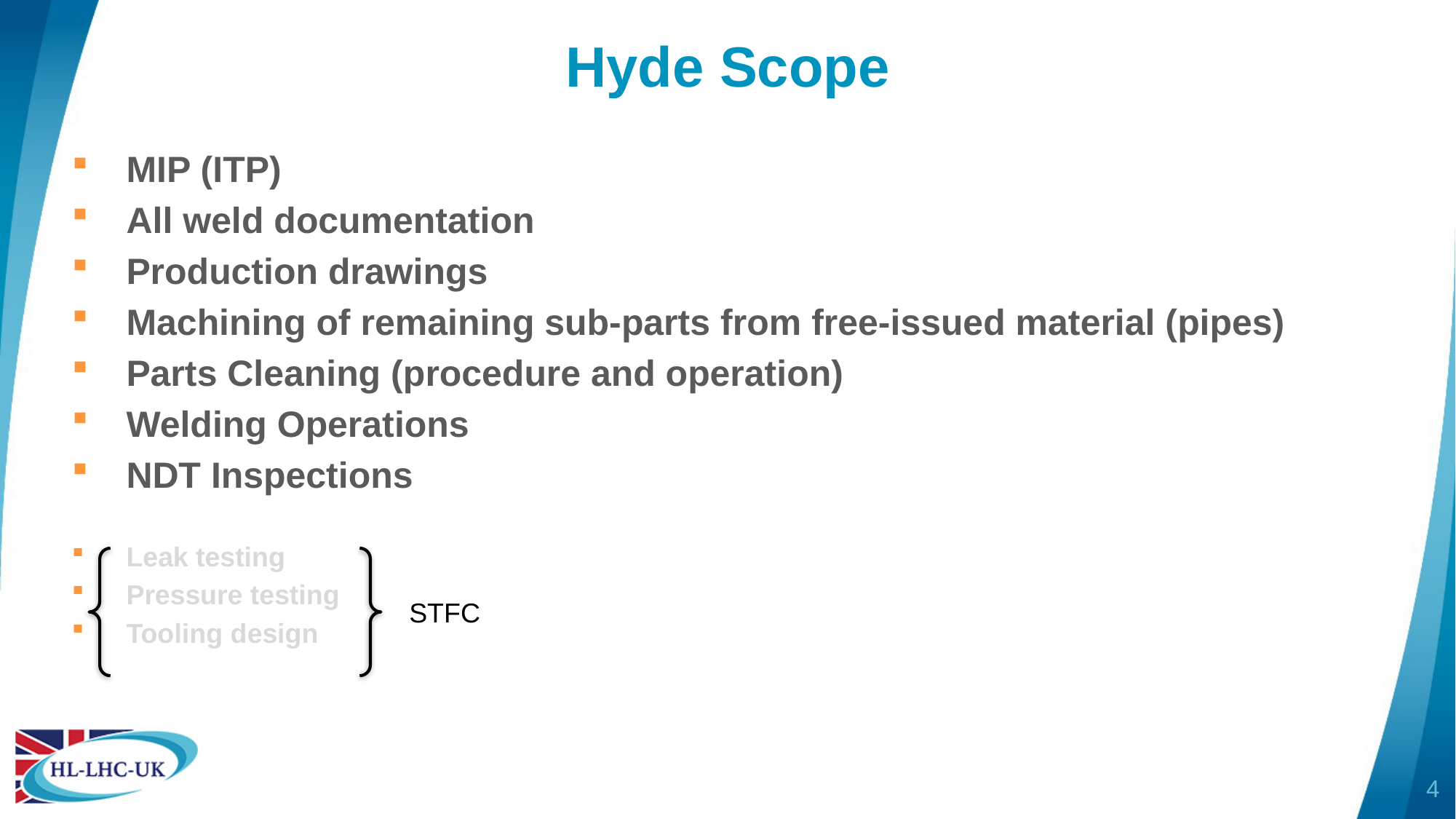

# Hyde Scope

MIP (ITP)
All weld documentation
Production drawings
Machining of remaining sub-parts from free-issued material (pipes)
Parts Cleaning (procedure and operation)
Welding Operations
NDT Inspections

Leak testing
Pressure testing
Tooling design

STFC
4